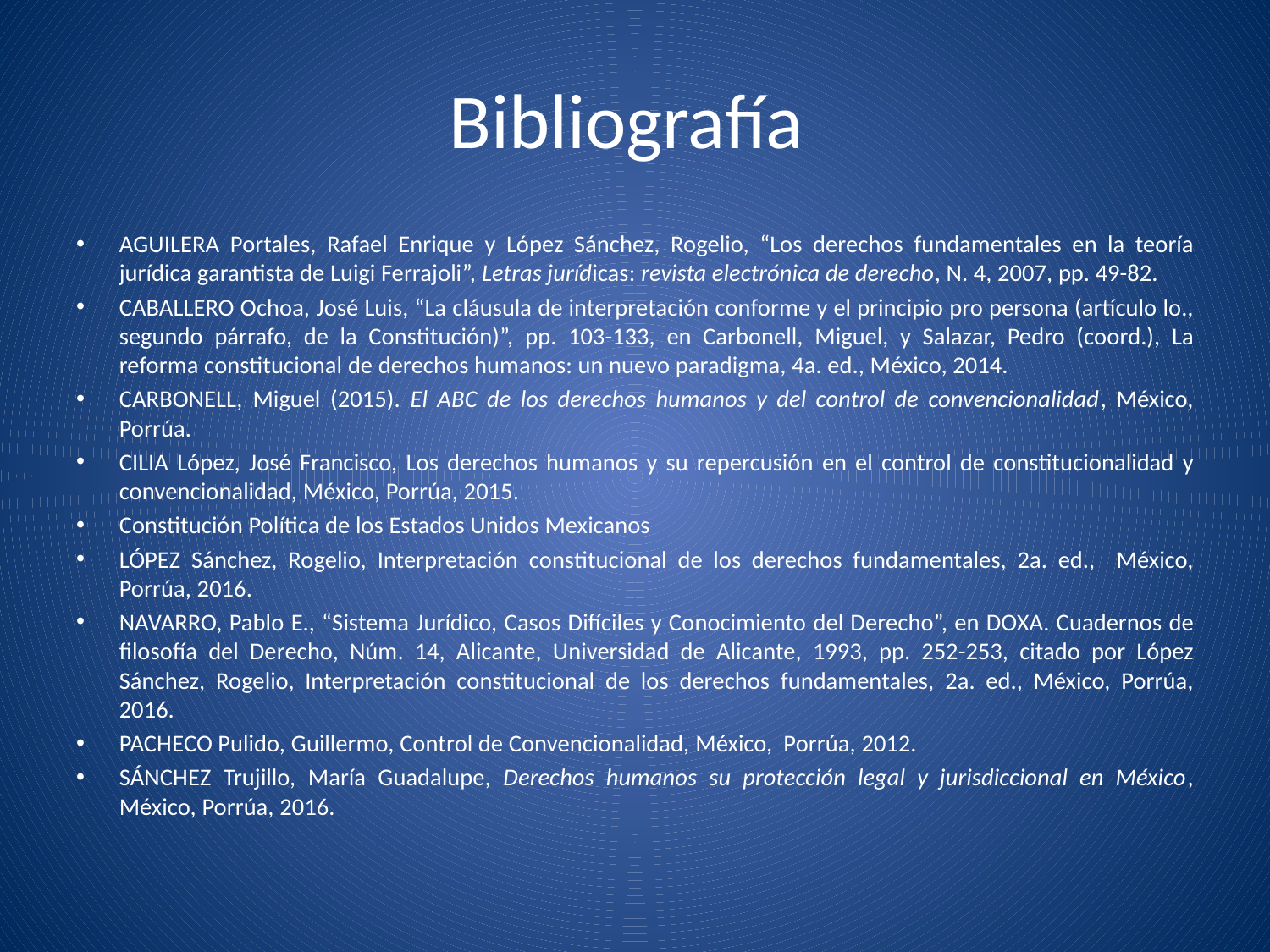

# Bibliografía
AGUILERA Portales, Rafael Enrique y López Sánchez, Rogelio, “Los derechos fundamentales en la teoría jurídica garantista de Luigi Ferrajoli”, Letras jurídicas: revista electrónica de derecho, N. 4, 2007, pp. 49-82.
CABALLERO Ochoa, José Luis, “La cláusula de interpretación conforme y el principio pro persona (artículo lo., segundo párrafo, de la Constitución)”, pp. 103-133, en Carbonell, Miguel, y Salazar, Pedro (coord.), La reforma constitucional de derechos humanos: un nuevo paradigma, 4a. ed., México, 2014.
CARBONELL, Miguel (2015). El ABC de los derechos humanos y del control de convencionalidad, México, Porrúa.
CILIA López, José Francisco, Los derechos humanos y su repercusión en el control de constitucionalidad y convencionalidad, México, Porrúa, 2015.
Constitución Política de los Estados Unidos Mexicanos
LÓPEZ Sánchez, Rogelio, Interpretación constitucional de los derechos fundamentales, 2a. ed.,  México, Porrúa, 2016.
NAVARRO, Pablo E., “Sistema Jurídico, Casos Difíciles y Conocimiento del Derecho”, en DOXA. Cuadernos de filosofía del Derecho, Núm. 14, Alicante, Universidad de Alicante, 1993, pp. 252-253, citado por López Sánchez, Rogelio, Interpretación constitucional de los derechos fundamentales, 2a. ed., México, Porrúa, 2016.
PACHECO Pulido, Guillermo, Control de Convencionalidad, México,  Porrúa, 2012.
SÁNCHEZ Trujillo, María Guadalupe, Derechos humanos su protección legal y jurisdiccional en México, México, Porrúa, 2016.